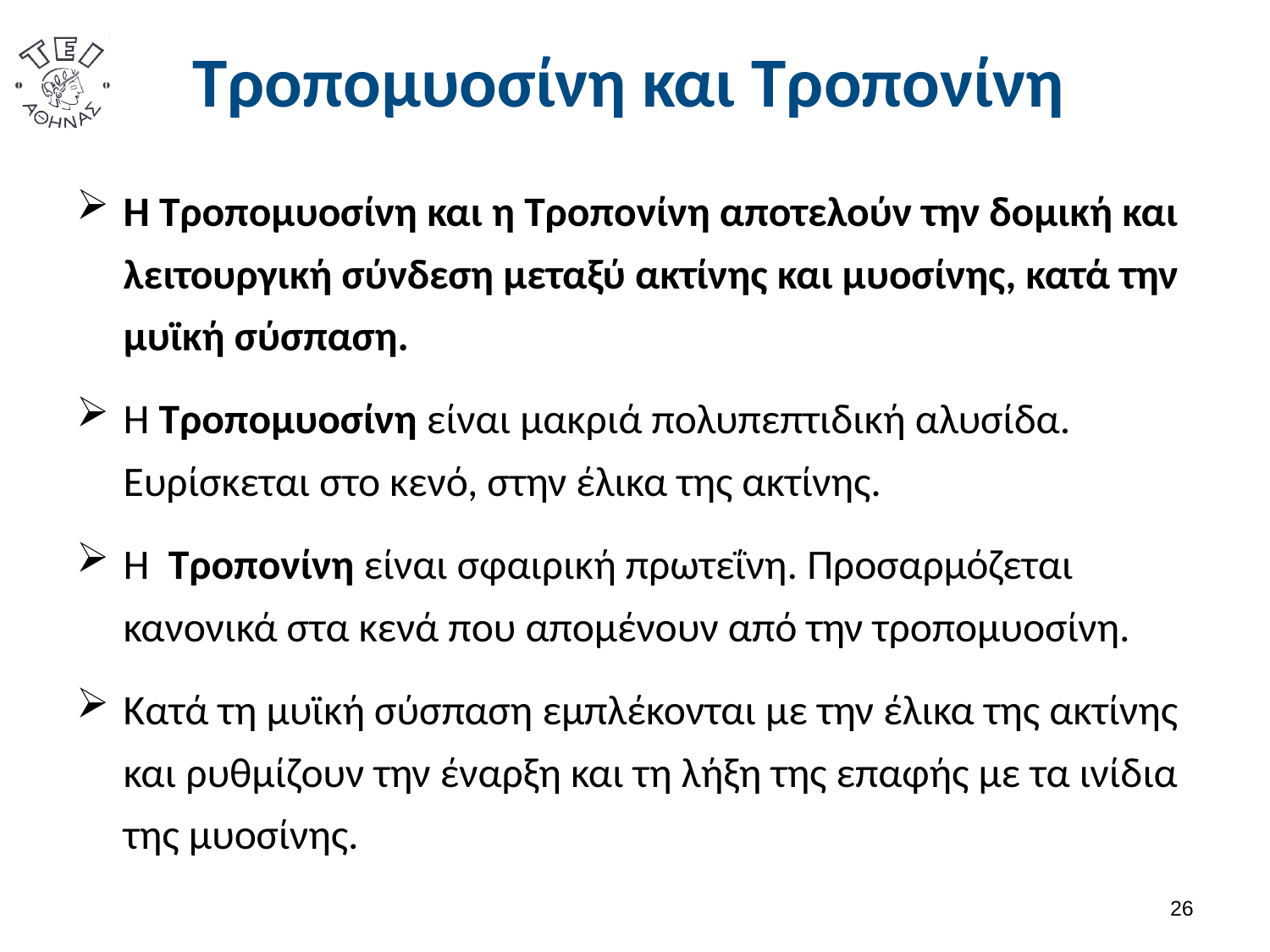

# Τροπομυοσίνη και Τροπονίνη
Η Τροπομυοσίνη και η Τροπονίνη αποτελούν την δομική και  λειτουργική σύνδεση μεταξύ ακτίνης και μυοσίνης, κατά την μυϊκή σύσπαση.
Η Τροπομυοσίνη είναι μακριά πολυπεπτιδική αλυσίδα.  Ευρίσκεται στο κενό, στην έλικα της ακτίνης.
Η  Τροπονίνη είναι σφαιρική πρωτεΐνη. Προσαρμόζεται κανονικά στα κενά που απομένουν από την τροπομυοσίνη.
Κατά τη μυϊκή σύσπαση εμπλέκονται με την έλικα της ακτίνης  και ρυθμίζουν την έναρξη και τη λήξη της επαφής με τα ινίδια της μυοσίνης.
26